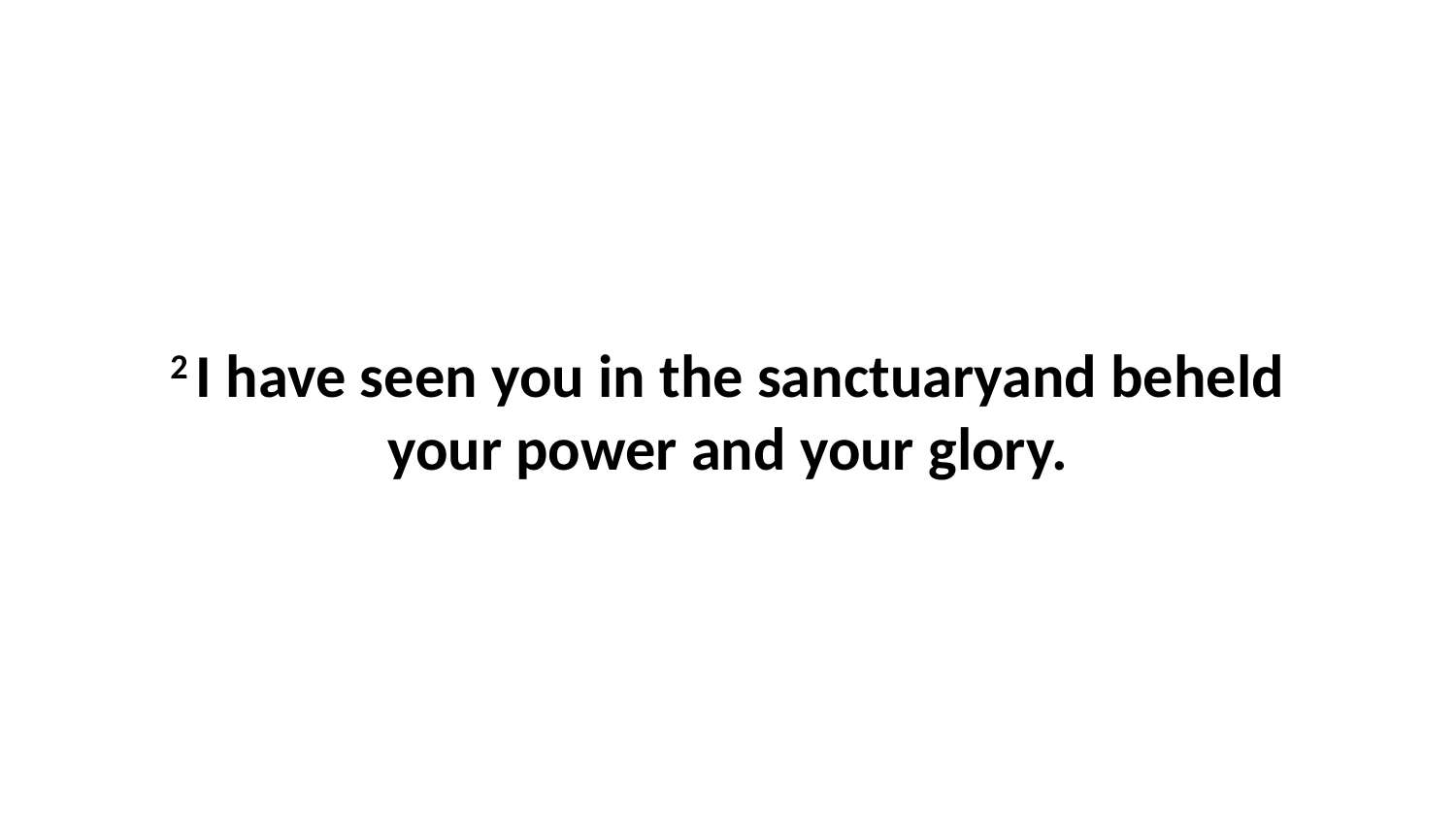

2 I have seen you in the sanctuaryand beheld your power and your glory.